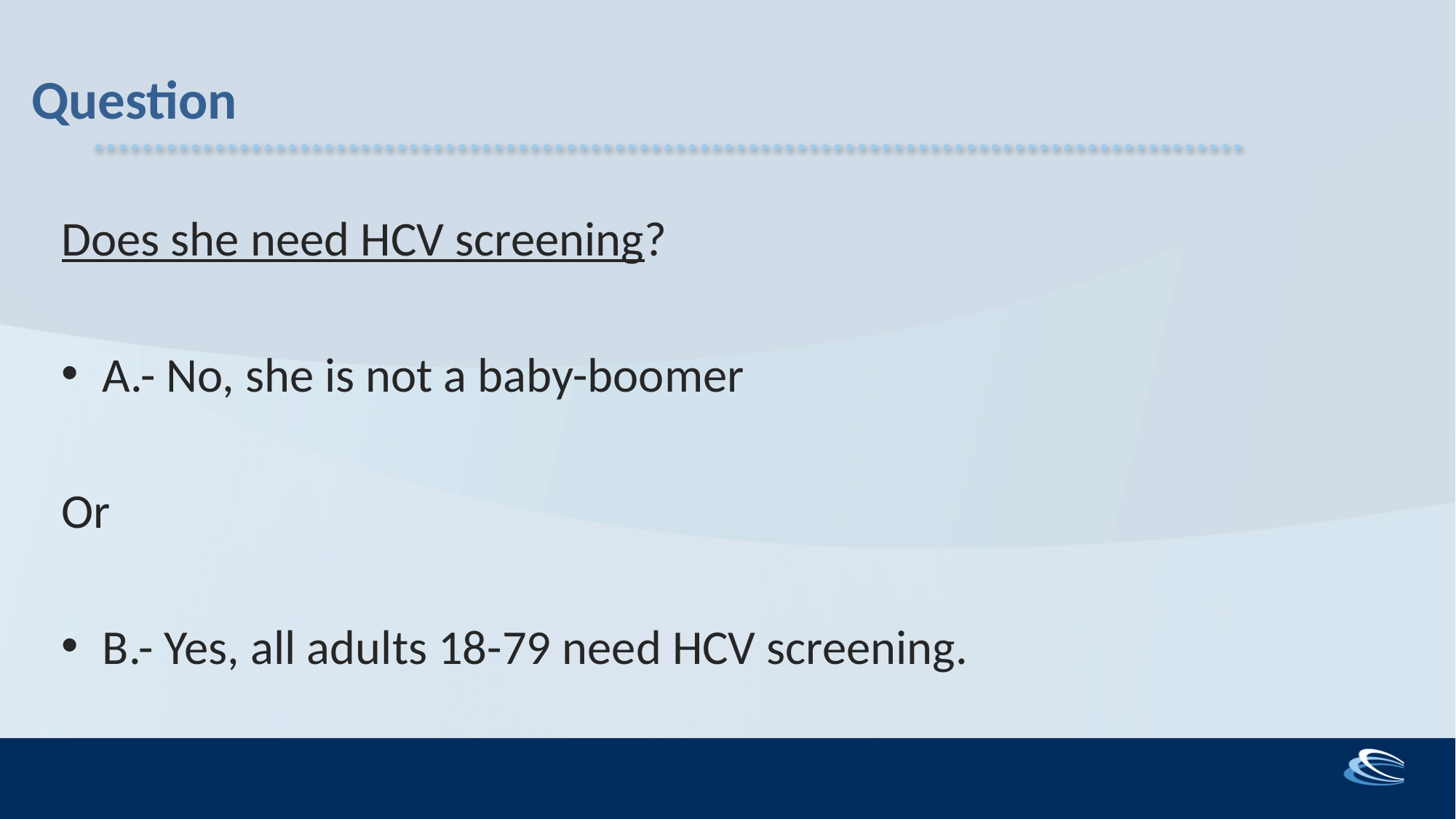

Question
Does she need HCV screening?

A.- No, she is not a baby-boomer

Or

B.- Yes, all adults 18-79 need HCV screening.